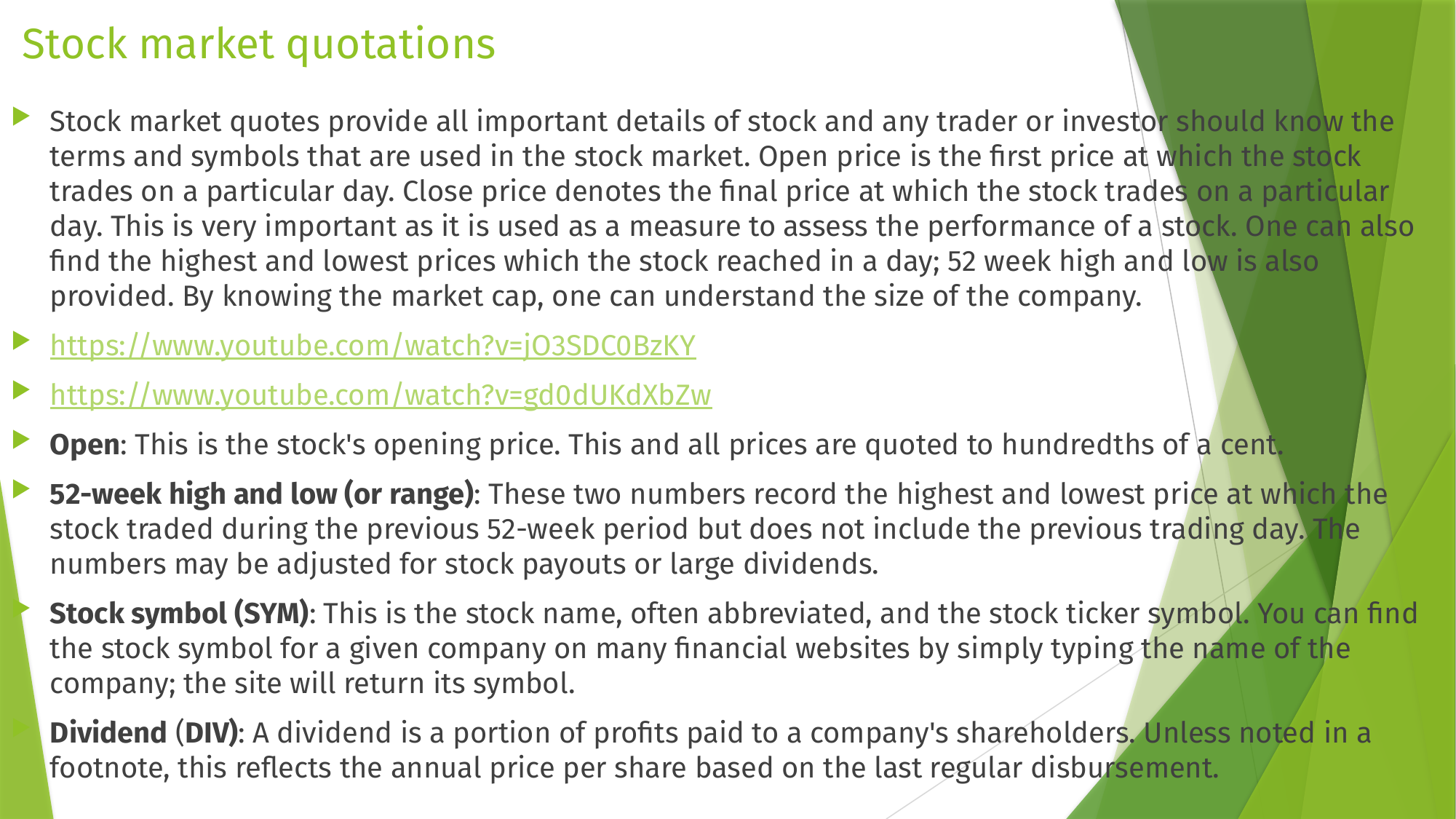

# Stock market quotations
Stock market quotes provide all important details of stock and any trader or investor should know the terms and symbols that are used in the stock market. Open price is the first price at which the stock trades on a particular day. Close price denotes the final price at which the stock trades on a particular day. This is very important as it is used as a measure to assess the performance of a stock. One can also find the highest and lowest prices which the stock reached in a day; 52 week high and low is also provided. By knowing the market cap, one can understand the size of the company.
https://www.youtube.com/watch?v=jO3SDC0BzKY
https://www.youtube.com/watch?v=gd0dUKdXbZw
Open: This is the stock's opening price. This and all prices are quoted to hundredths of a cent.
52-week high and low (or range): These two numbers record the highest and lowest price at which the stock traded during the previous 52-week period but does not include the previous trading day. The numbers may be adjusted for stock payouts or large dividends.
Stock symbol (SYM): This is the stock name, often abbreviated, and the stock ticker symbol. You can find the stock symbol for a given company on many financial websites by simply typing the name of the company; the site will return its symbol.
Dividend (DIV): A dividend is a portion of profits paid to a company's shareholders. Unless noted in a footnote, this reflects the annual price per share based on the last regular disbursement.